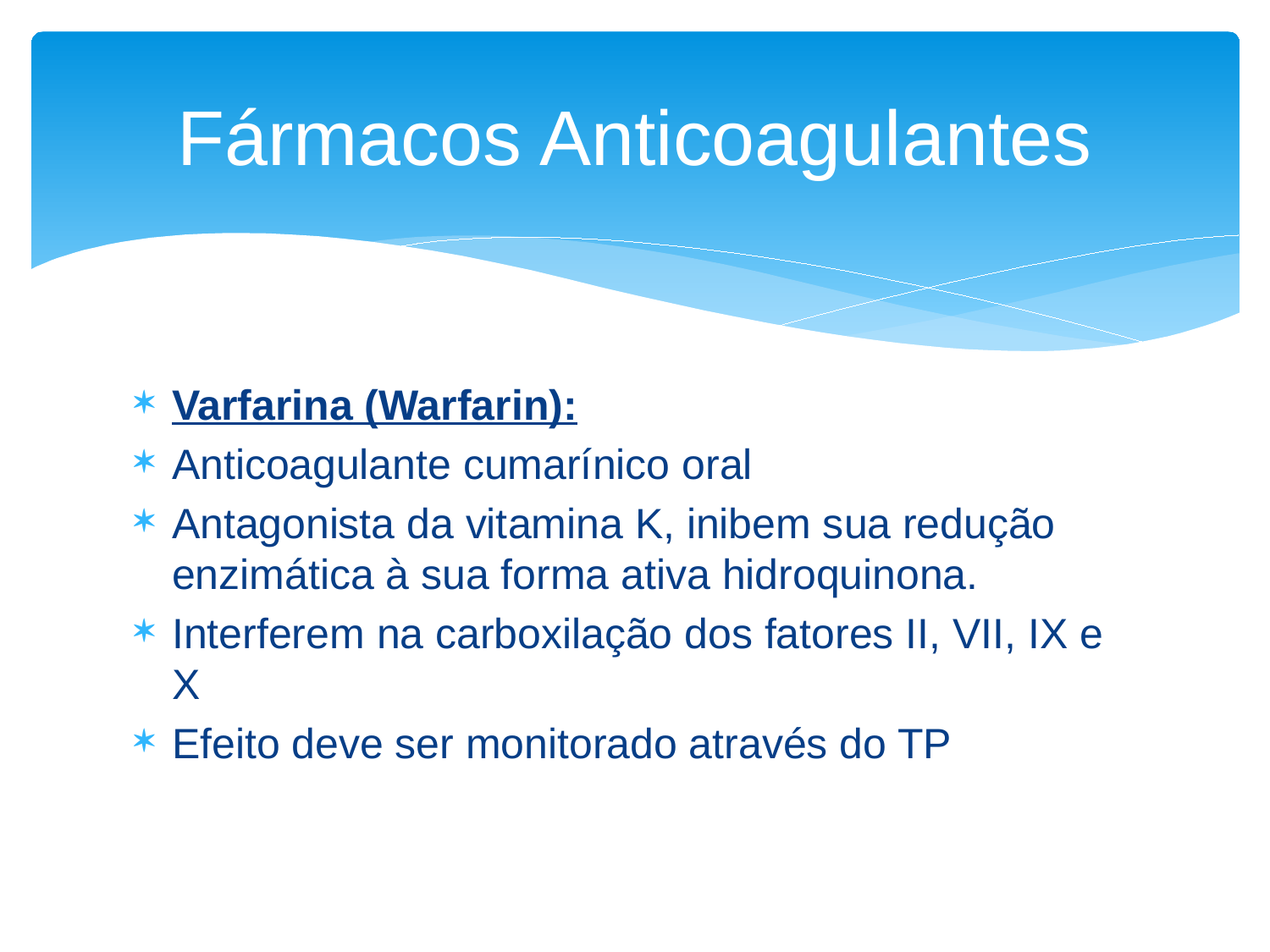

# Fármacos Anticoagulantes
Varfarina (Warfarin):
Anticoagulante cumarínico oral
Antagonista da vitamina K, inibem sua redução enzimática à sua forma ativa hidroquinona.
Interferem na carboxilação dos fatores II, VII, IX e X
Efeito deve ser monitorado através do TP